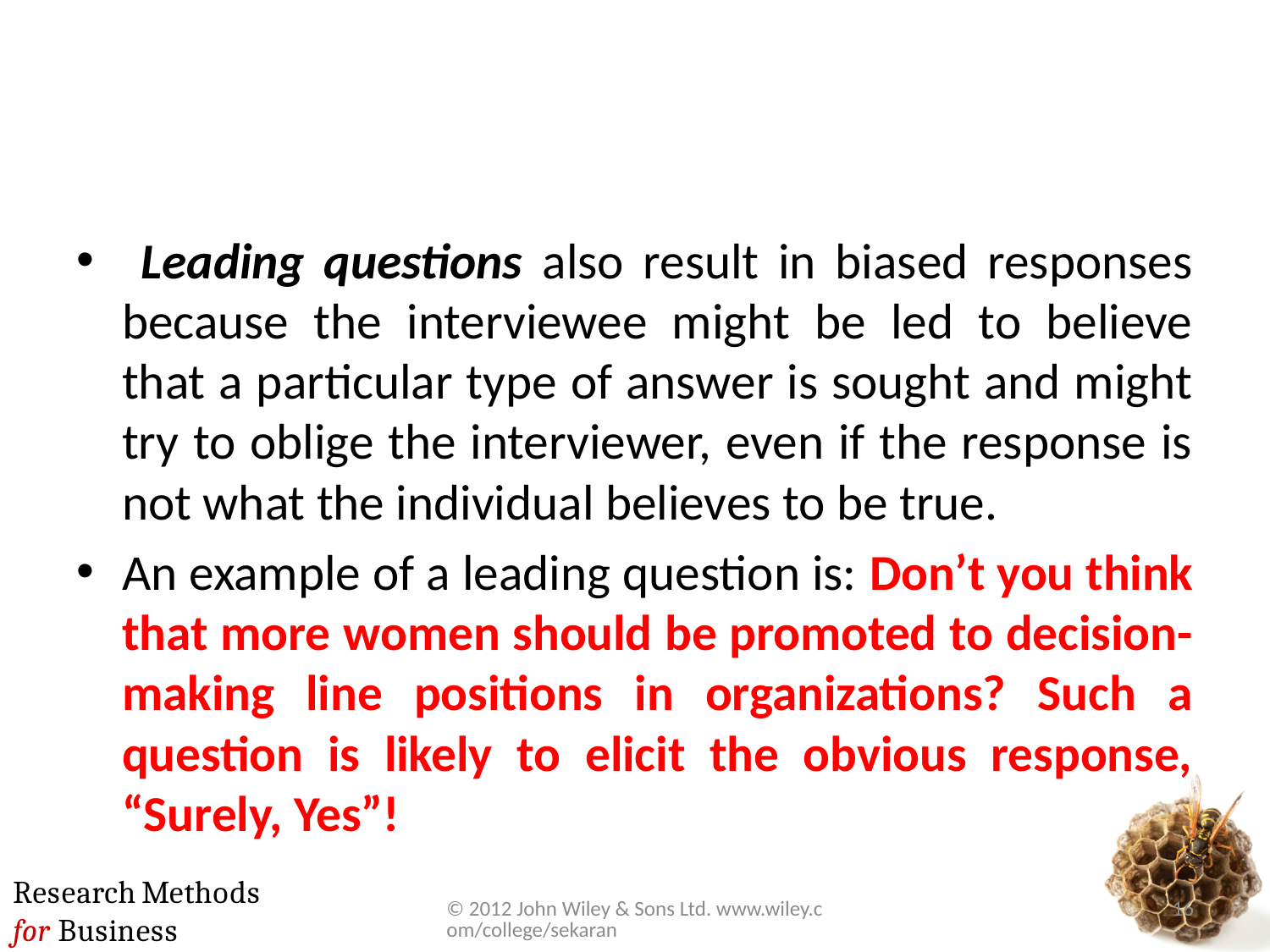

#
 Leading questions also result in biased responses because the interviewee might be led to believe that a particular type of answer is sought and might try to oblige the interviewer, even if the response is not what the individual believes to be true.
An example of a leading question is: Don’t you think that more women should be promoted to decision-making line positions in organizations? Such a question is likely to elicit the obvious response, “Surely, Yes”!

© 2012 John Wiley & Sons Ltd. www.wiley.com/college/sekaran
16